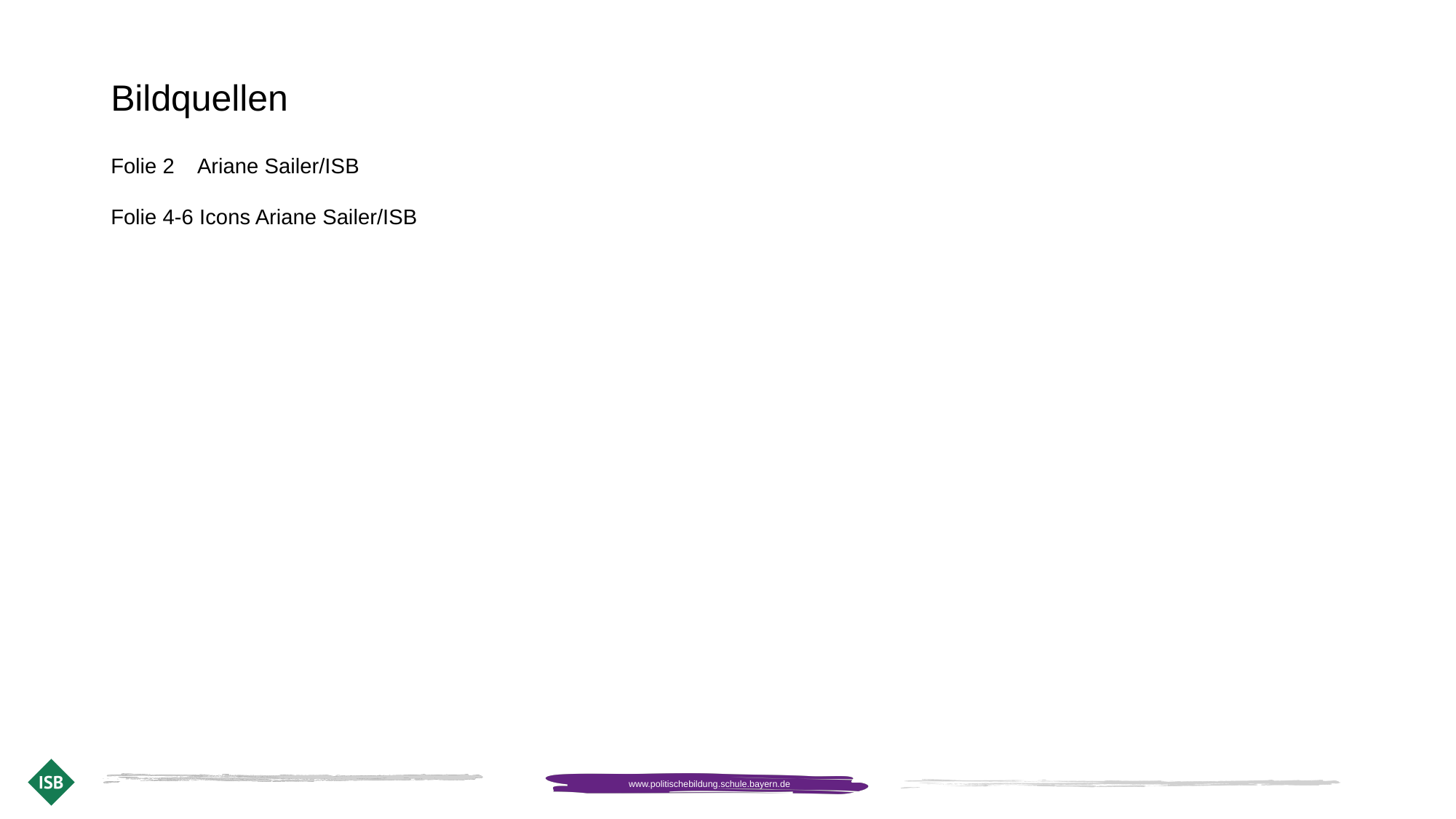

# Bildquellen
Folie 2    Ariane Sailer/ISB

Folie 4-6 Icons Ariane Sailer/ISB